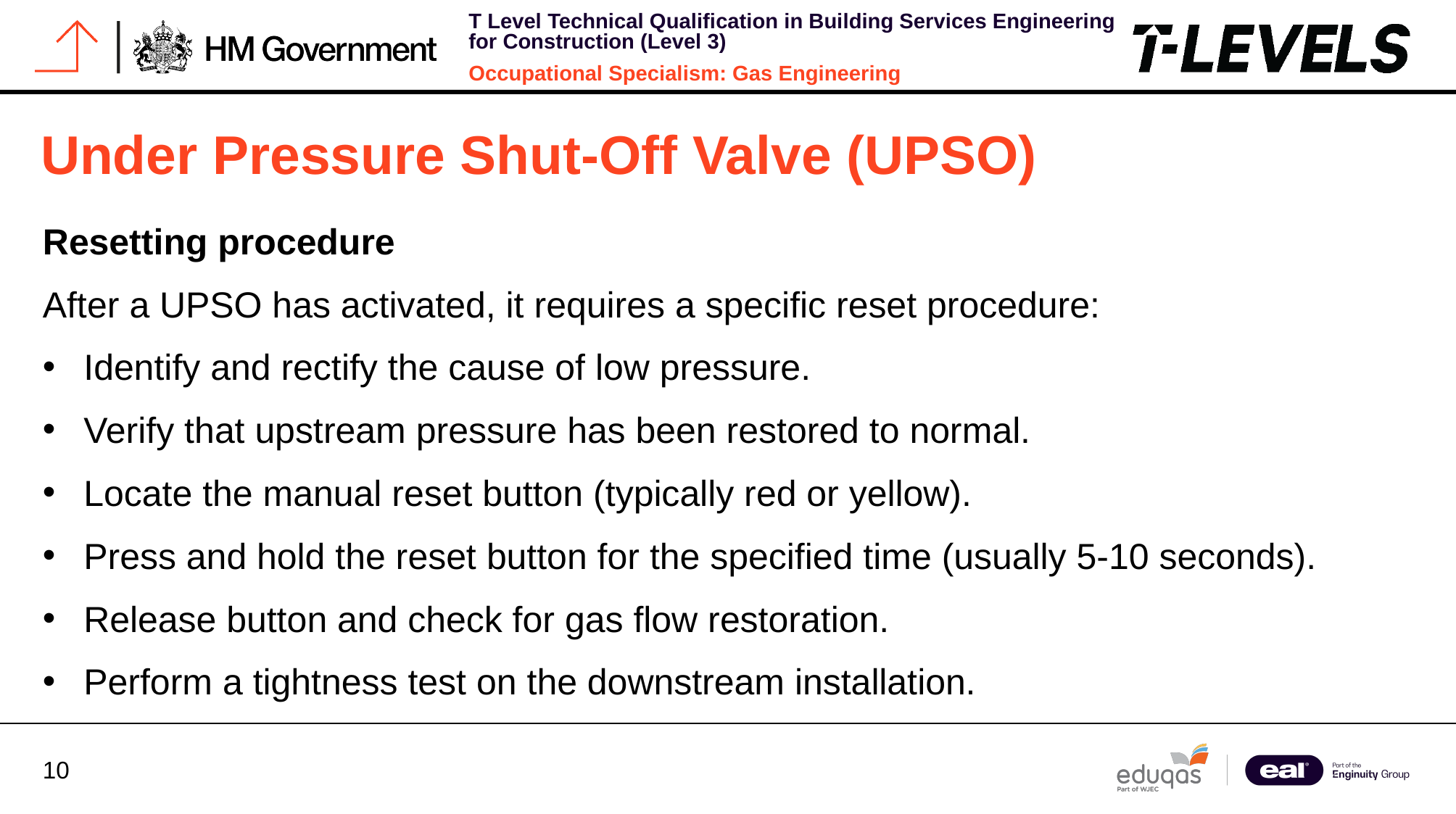

# Under Pressure Shut-Off Valve (UPSO)
Resetting procedure
After a UPSO has activated, it requires a specific reset procedure:
Identify and rectify the cause of low pressure.
Verify that upstream pressure has been restored to normal.
Locate the manual reset button (typically red or yellow).
Press and hold the reset button for the specified time (usually 5-10 seconds).
Release button and check for gas flow restoration.
Perform a tightness test on the downstream installation.